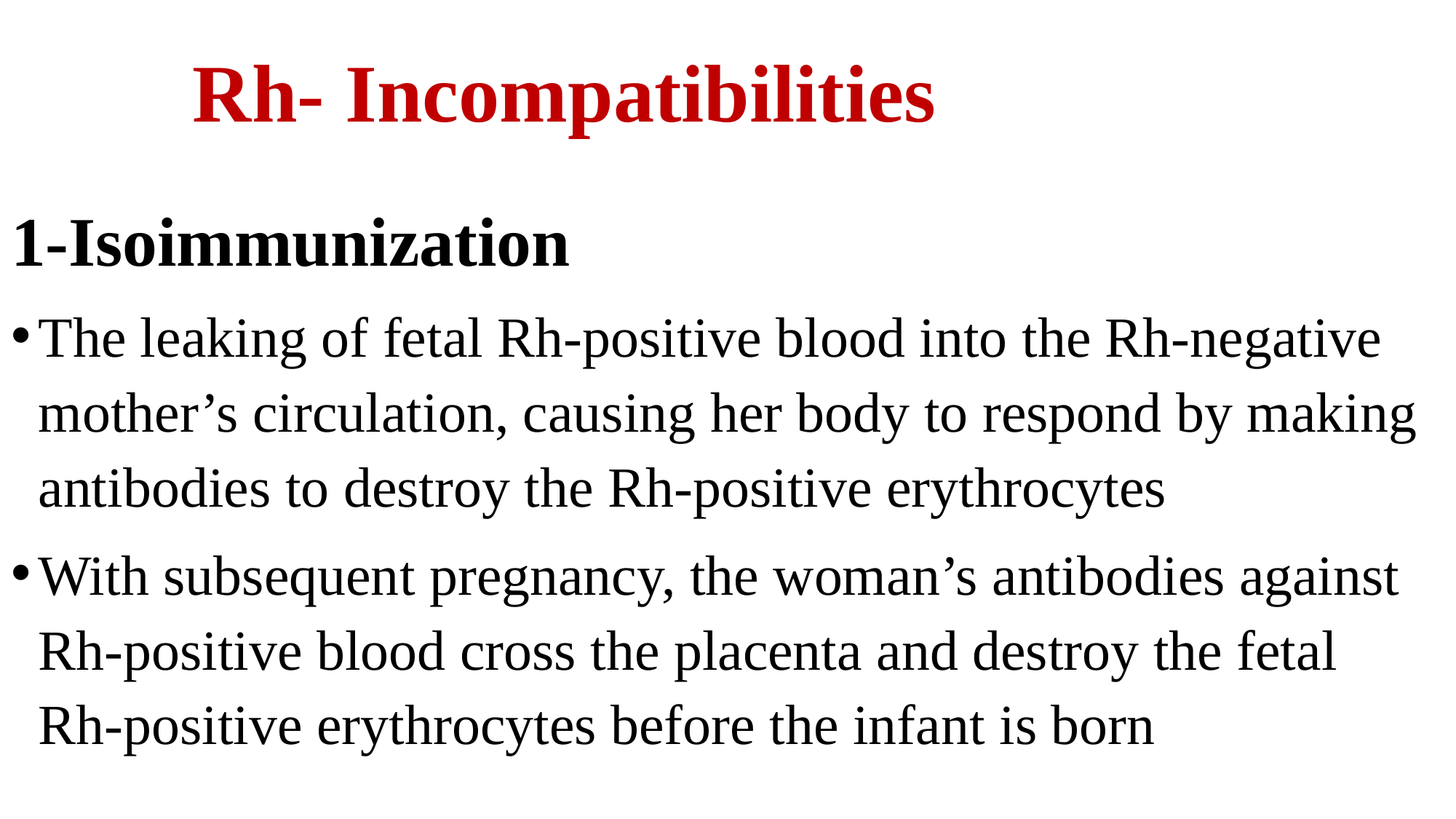

# Rh- Incompatibilities
1-Isoimmunization
The leaking of fetal Rh-positive blood into the Rh-negative mother’s circulation, causing her body to respond by making antibodies to destroy the Rh-positive erythrocytes
With subsequent pregnancy, the woman’s antibodies against Rh-positive blood cross the placenta and destroy the fetal Rh-positive erythrocytes before the infant is born